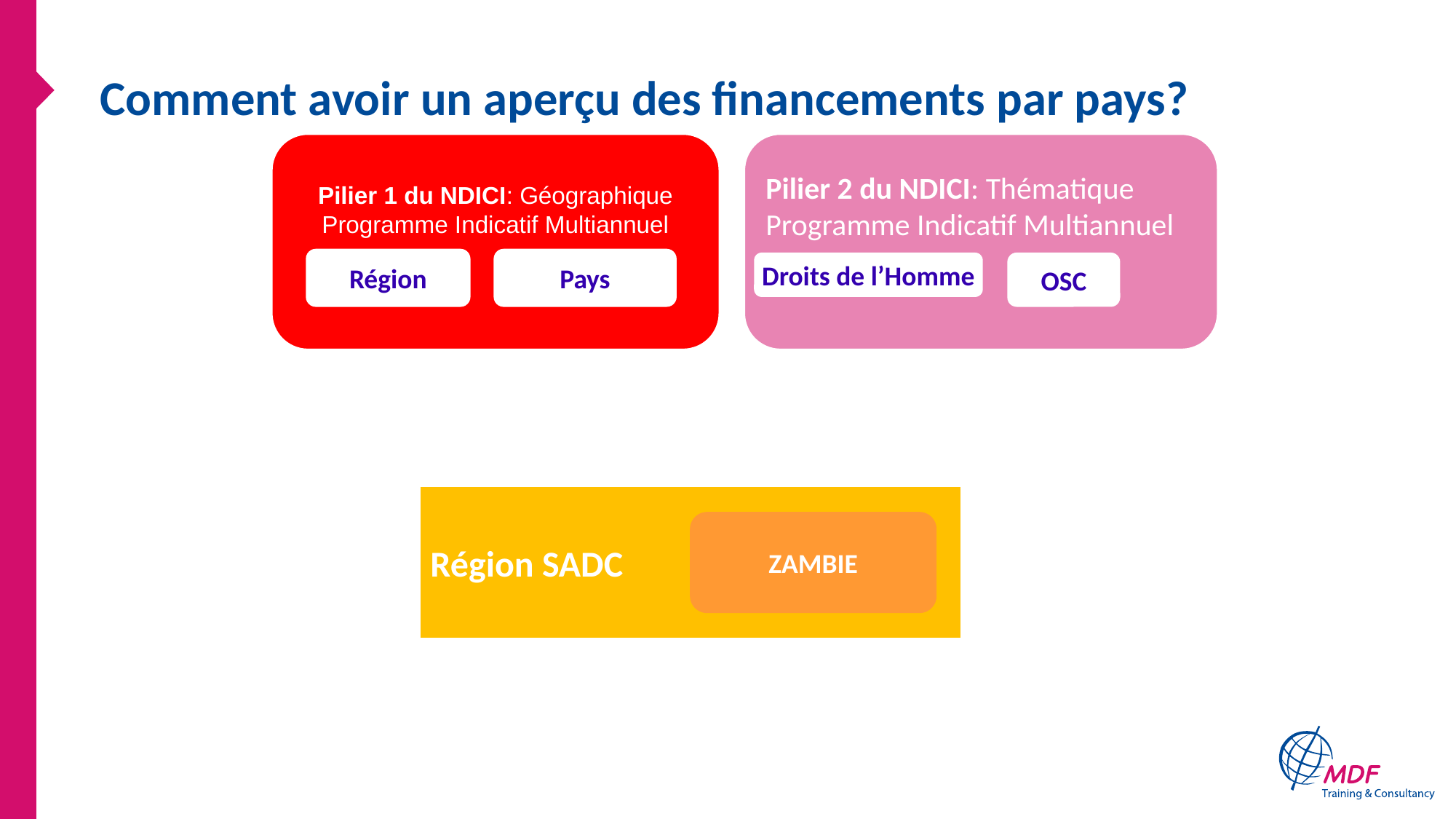

# Comment avoir un aperçu des financements par pays?
Pilier 1 du NDICI: Géographique
Programme Indicatif Multiannuel

Pilier 2 du NDICI: Thématique
Programme Indicatif Multiannuel

Région
Pays
Droits de l’Homme
OSC
Région SADC
ZAMBIE